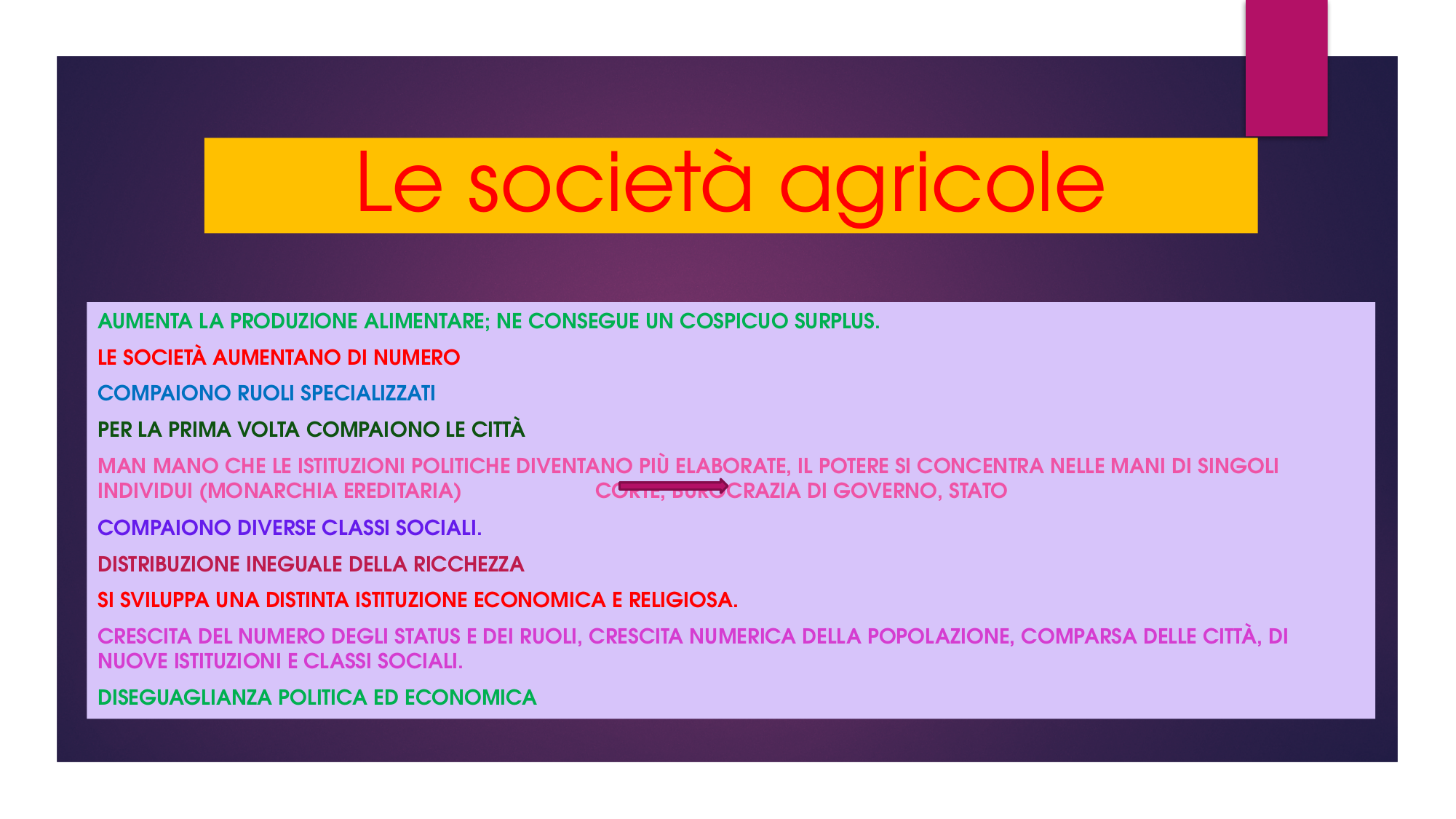

# Le società agricole
Aumenta la produzione alimentare; ne consegue un cospicuo surplus.
Le società aumentano di numero
Compaiono ruoli specializzati
Per la prima Volta compaiono le città
Man mano che le istituzioni politiche diventano più elaborate, il potere si concentra nelle mani di singoli individui (monarchia ereditariA)			CORTE, BUROCRAZIA DI GOVERNO, STATO
Compaiono diverse classi sociali.
Distribuzione ineguale della ricchezza
Si sviluppa una distinta istituzione economica e religiosa.
Crescita del numero degli status e dei ruoli, crescita numerica della popolazione, comparsa delle città, di nuove istituzioni e classi sociali.
Diseguaglianza politica ed economica